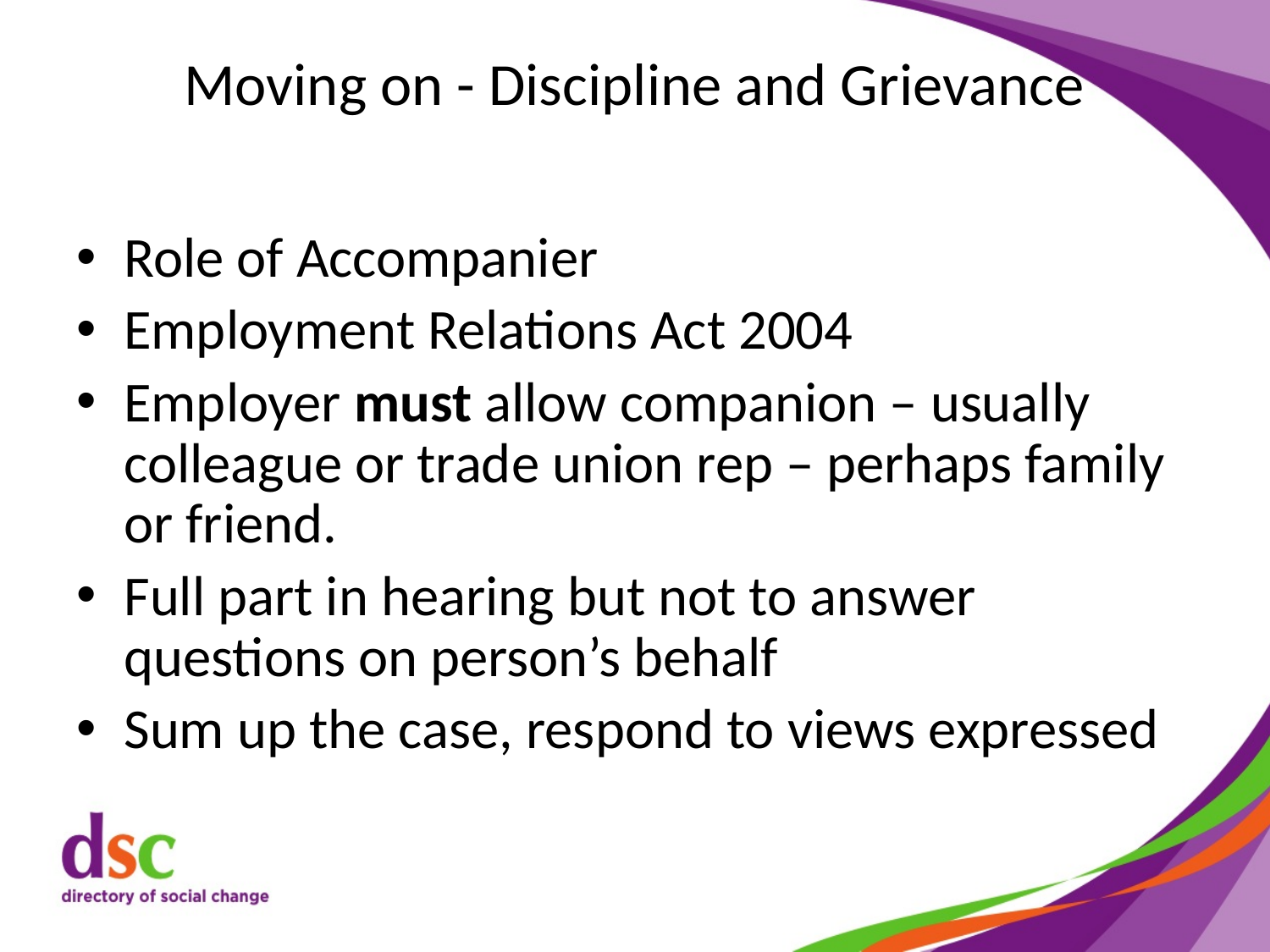

# Moving on - Discipline and Grievance
Role of Accompanier
Employment Relations Act 2004
Employer must allow companion – usually colleague or trade union rep – perhaps family or friend.
Full part in hearing but not to answer questions on person’s behalf
Sum up the case, respond to views expressed